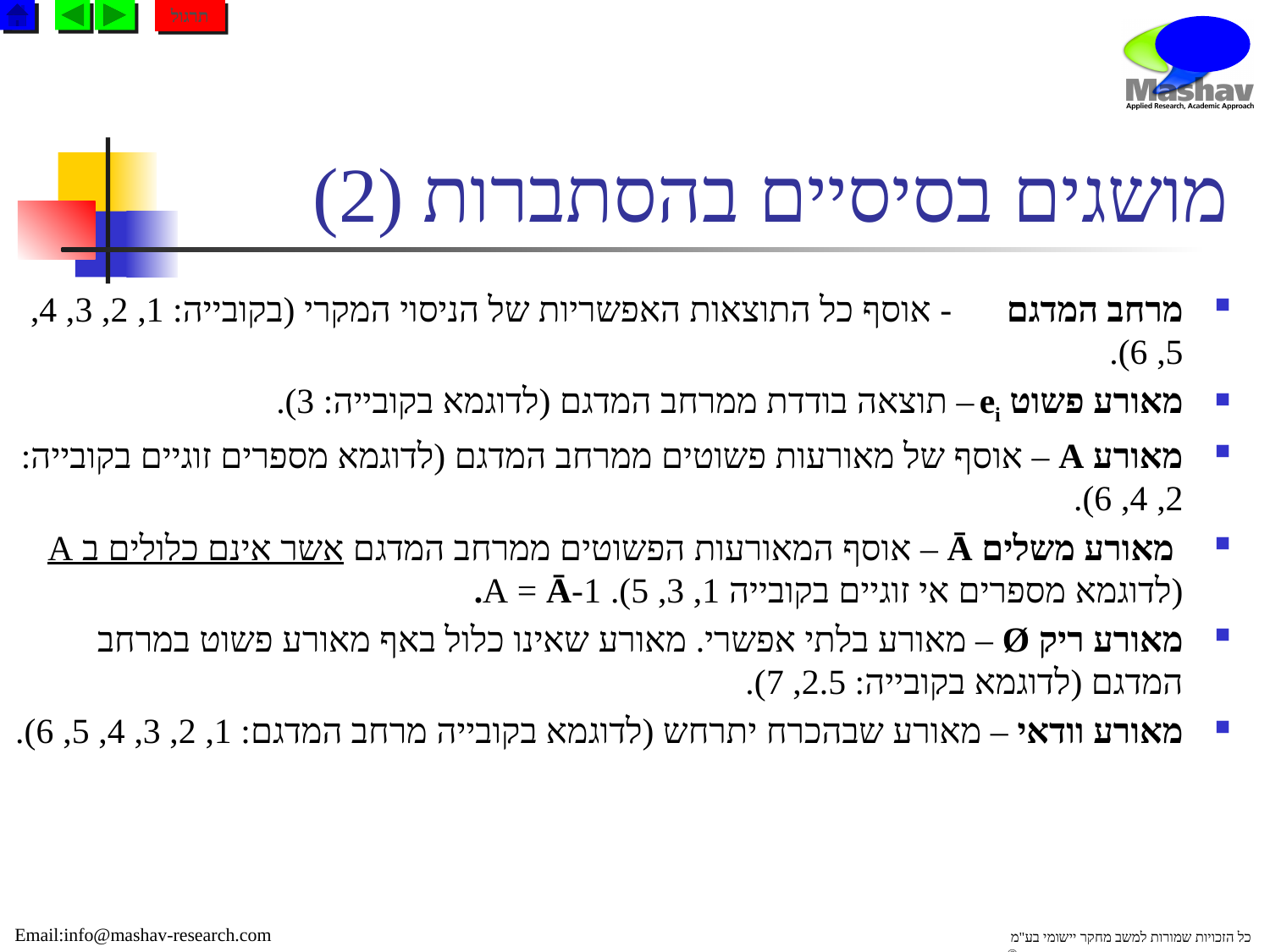

תרגול

# מושגים בסיסיים בהסתברות (2)
מרחב המדגם  Ω - אוסף כל התוצאות האפשריות של הניסוי המקרי (בקובייה: 1, 2, 3, 4, 5, 6).
מאורע פשוט ei – תוצאה בודדת ממרחב המדגם (לדוגמא בקובייה: 3).
מאורע A – אוסף של מאורעות פשוטים ממרחב המדגם (לדוגמא מספרים זוגיים בקובייה: 2, 4, 6).
 מאורע משלים Ā – אוסף המאורעות הפשוטים ממרחב המדגם אשר אינם כלולים ב A (לדוגמא מספרים אי זוגיים בקובייה 1, 3, 5). 1-A = Ā.
מאורע ריק Ø – מאורע בלתי אפשרי. מאורע שאינו כלול באף מאורע פשוט במרחב המדגם (לדוגמא בקובייה: 2.5, 7).
מאורע וודאי – מאורע שבהכרח יתרחש (לדוגמא בקובייה מרחב המדגם: 1, 2, 3, 4, 5, 6).